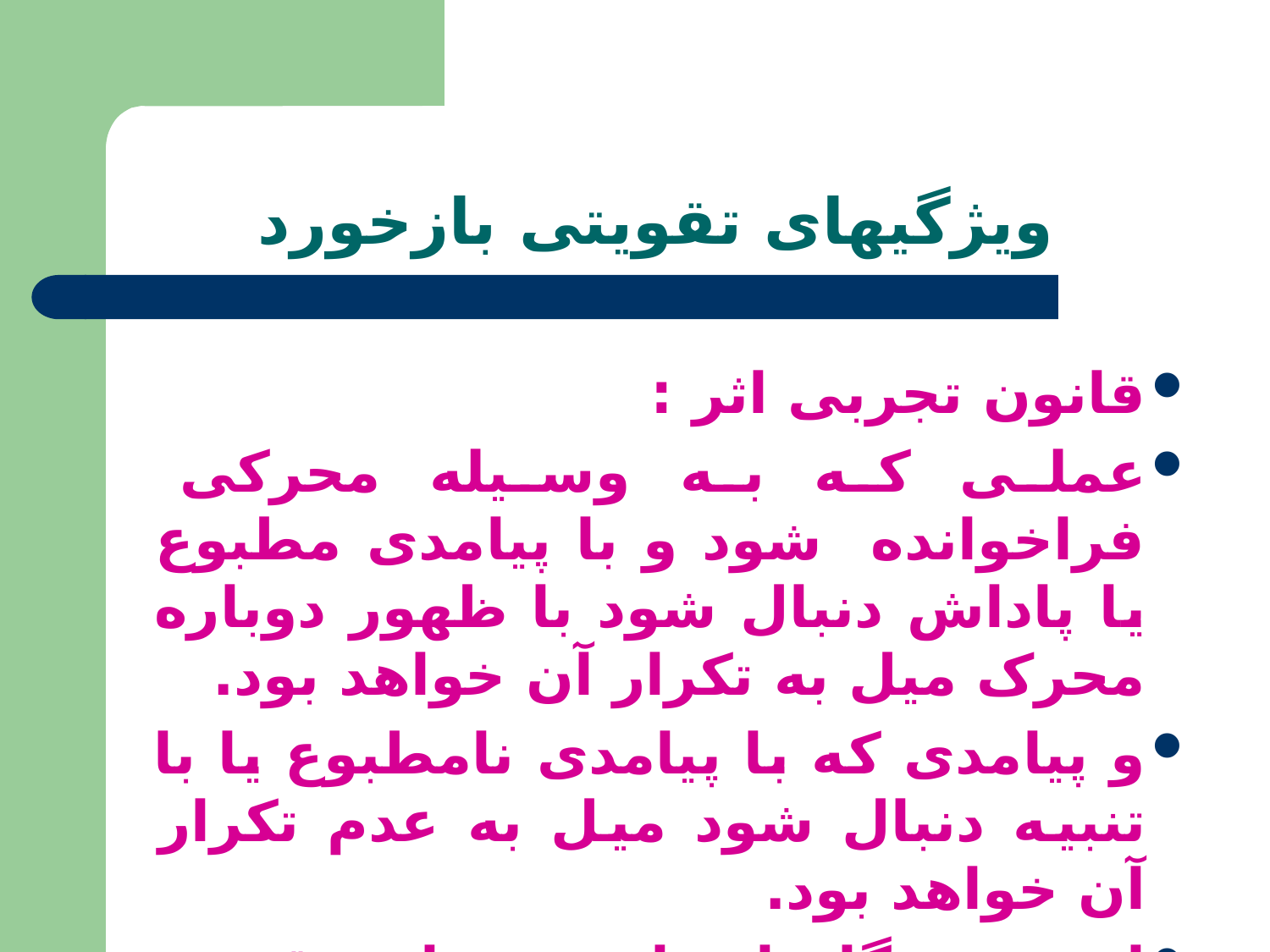

# ویژگیهای تقویتی بازخورد
قانون تجربی اثر :
عملی که به وسیله محرکی فراخوانده  شود و با پیامدی مطبوع یا پاداش دنبال شود با ظهور دوباره محرک میل به تکرار آن خواهد بود.
و پیامدی که با پیامدی نامطبوع یا با تنبیه دنبال شود میل به عدم تکرار آن خواهد بود.
این دید گاه از بازخوردهای تقویت کننده است.